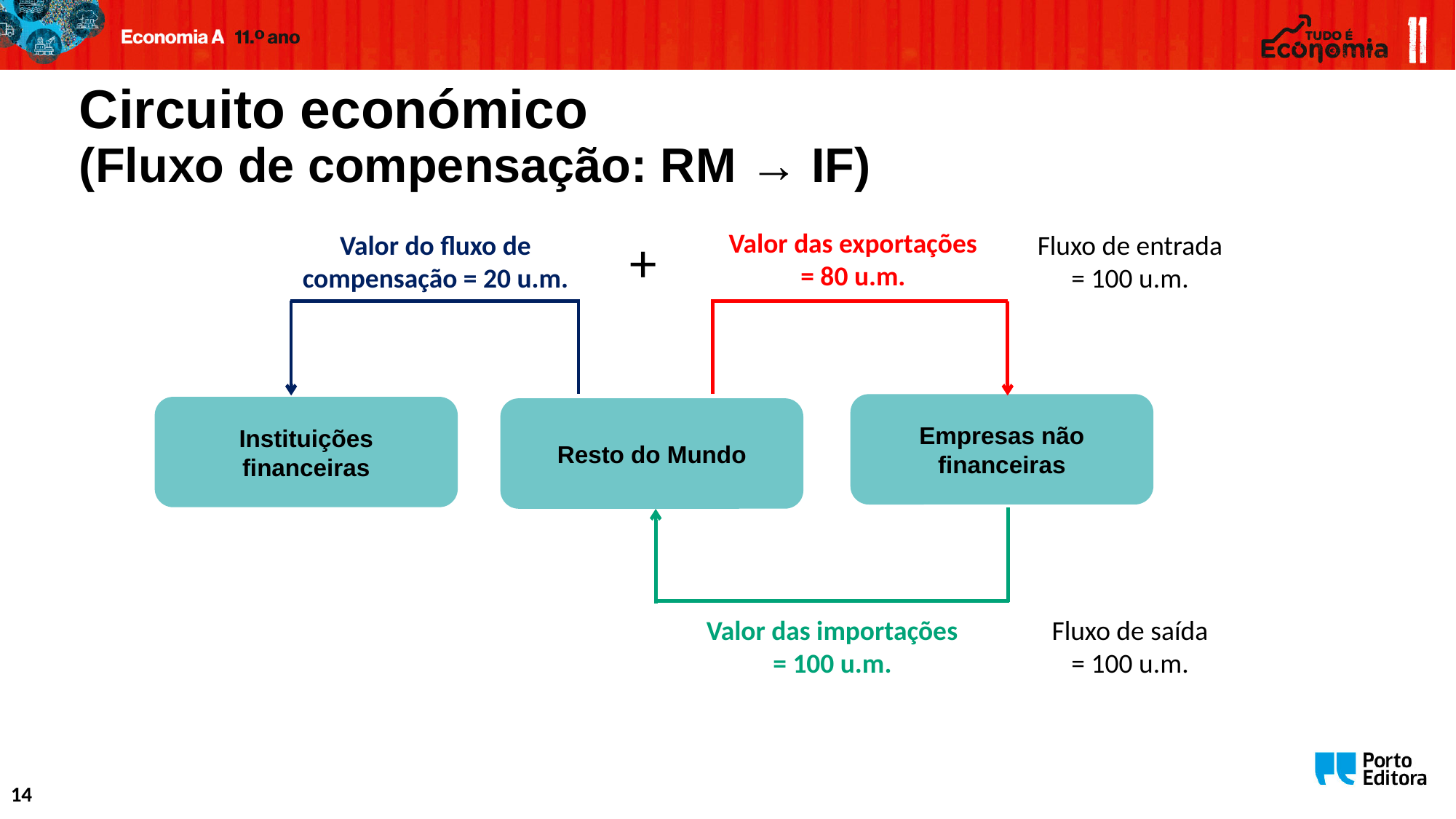

# Circuito económico (Fluxo de compensação: RM → IF)
Valor das exportações
= 80 u.m.
Valor do fluxo de compensação = 20 u.m.
+
Fluxo de entrada
= 100 u.m.
Empresas não
financeiras
Instituições
financeiras
Resto do Mundo
Valor das importações
= 100 u.m.
Fluxo de saída
= 100 u.m.
14